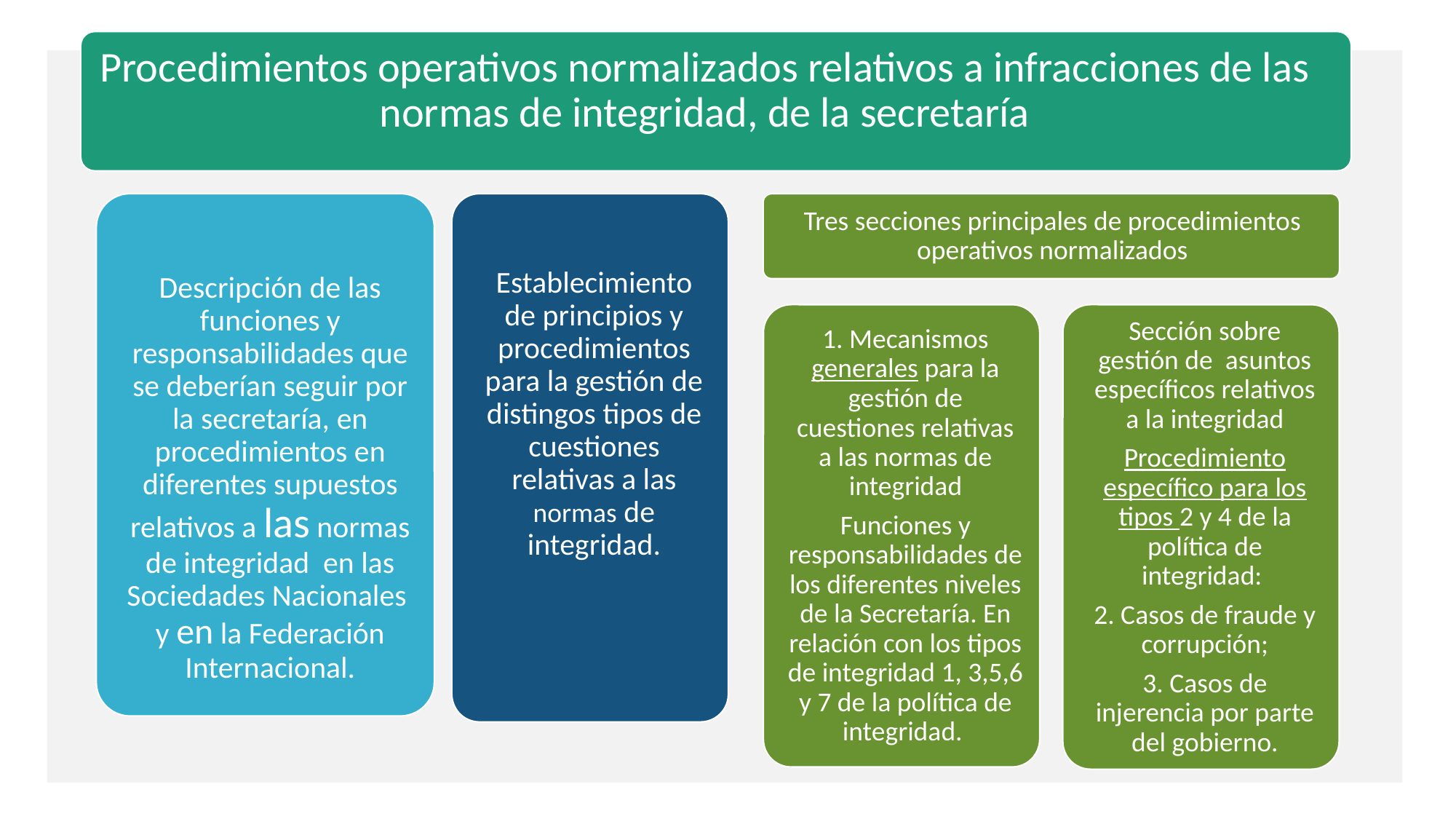

Procedimientos operativos normalizados relativos a infracciones de las normas de integridad, de la secretaría

Descripción de las funciones y responsabilidades que se deberían seguir por la secretaría, en procedimientos en diferentes supuestos relativos a las normas de integridad  en las Sociedades Nacionales  y en la Federación Internacional.
Establecimiento de principios y procedimientos para la gestión de distingos tipos de cuestiones relativas a las normas de integridad.

Tres secciones principales de procedimientos operativos normalizados
1. Mecanismos generales para la gestión de cuestiones relativas a las normas de integridad
Funciones y responsabilidades de los diferentes niveles de la Secretaría. En relación con los tipos de integridad 1, 3,5,6 y 7 de la política de integridad.
Sección sobre gestión de  asuntos específicos relativos a la integridad
Procedimiento específico para los tipos 2 y 4 de la política de integridad:
2. Casos de fraude y corrupción;
3. Casos de injerencia por parte del gobierno.